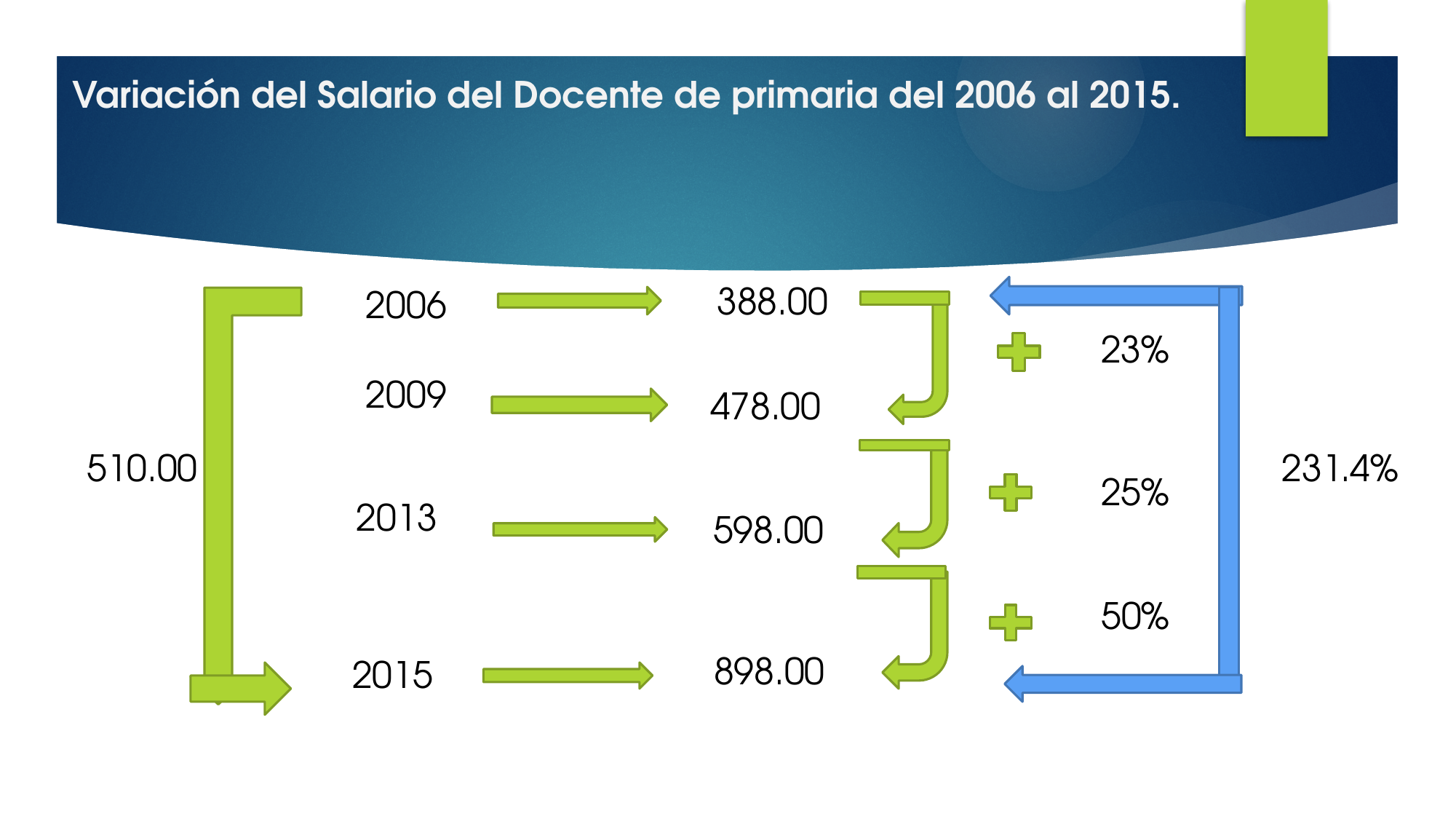

Variación del Salario del Docente de primaria del 2006 al 2015.

388.00
2006

23%

2009
478.00

231.4%
510.00

25%

2013
598.00

50%

898.00
2015